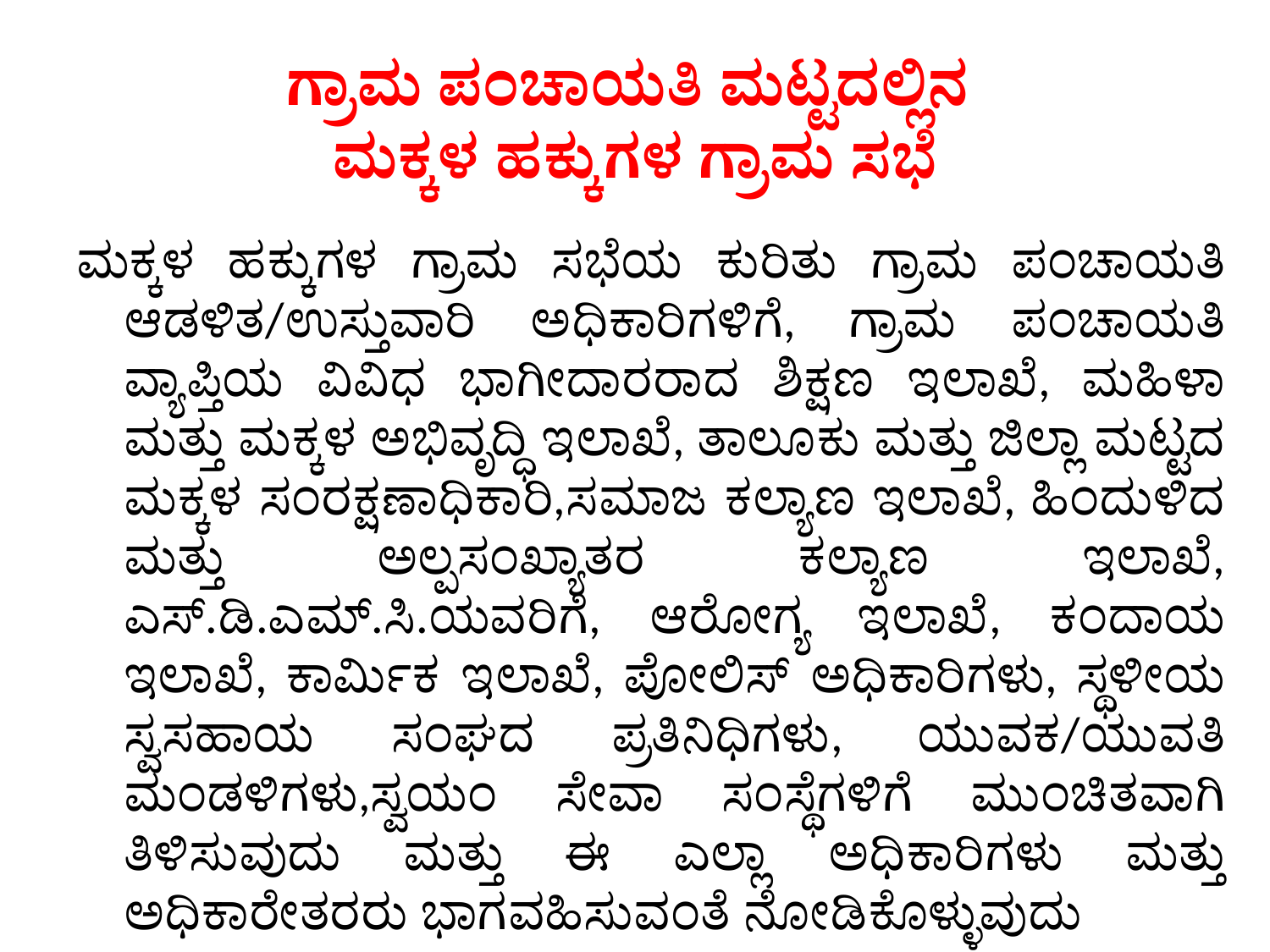

# ಗ್ರಾಮ ಪಂಚಾಯತಿ ಮಟ್ಟದಲ್ಲಿನ ಮಕ್ಕಳ ಹಕ್ಕುಗಳ ಗ್ರಾಮ ಸಭೆ
ಮಕ್ಕಳ ಹಕ್ಕುಗಳ ಗ್ರಾಮ ಸಭೆಯ ಕುರಿತು ಗ್ರಾಮ ಪಂಚಾಯತಿ ಆಡಳಿತ/ಉಸ್ತುವಾರಿ ಅಧಿಕಾರಿಗಳಿಗೆ, ಗ್ರಾಮ ಪಂಚಾಯತಿ ವ್ಯಾಪ್ತಿಯ ವಿವಿಧ ಭಾಗೀದಾರರಾದ ಶಿಕ್ಷಣ ಇಲಾಖೆ, ಮಹಿಳಾ ಮತ್ತು ಮಕ್ಕಳ ಅಭಿವೃದ್ಧಿ ಇಲಾಖೆ, ತಾಲೂಕು ಮತ್ತು ಜಿಲ್ಲಾ ಮಟ್ಟದ ಮಕ್ಕಳ ಸಂರಕ್ಷಣಾಧಿಕಾರಿ,ಸಮಾಜ ಕಲ್ಯಾಣ ಇಲಾಖೆ, ಹಿಂದುಳಿದ ಮತ್ತು ಅಲ್ಪಸಂಖ್ಯಾತರ ಕಲ್ಯಾಣ ಇಲಾಖೆ, ಎಸ್.ಡಿ.ಎಮ್.ಸಿ.ಯವರಿಗೆ, ಆರೋಗ್ಯ ಇಲಾಖೆ, ಕಂದಾಯ ಇಲಾಖೆ, ಕಾರ್ಮಿಕ ಇಲಾಖೆ, ಪೋಲಿಸ್ ಅಧಿಕಾರಿಗಳು, ಸ್ಥಳೀಯ ಸ್ವಸಹಾಯ ಸಂಘದ ಪ್ರತಿನಿಧಿಗಳು, ಯುವಕ/ಯುವತಿ ಮಂಡಳಿಗಳು,ಸ್ವಯಂ ಸೇವಾ ಸಂಸ್ಥೆಗಳಿಗೆ ಮುಂಚಿತವಾಗಿ ತಿಳಿಸುವುದು ಮತ್ತು ಈ ಎಲ್ಲಾ ಅಧಿಕಾರಿಗಳು ಮತ್ತು ಅಧಿಕಾರೇತರರು ಭಾಗವಹಿಸುವಂತೆ ನೋಡಿಕೊಳ್ಳುವುದು